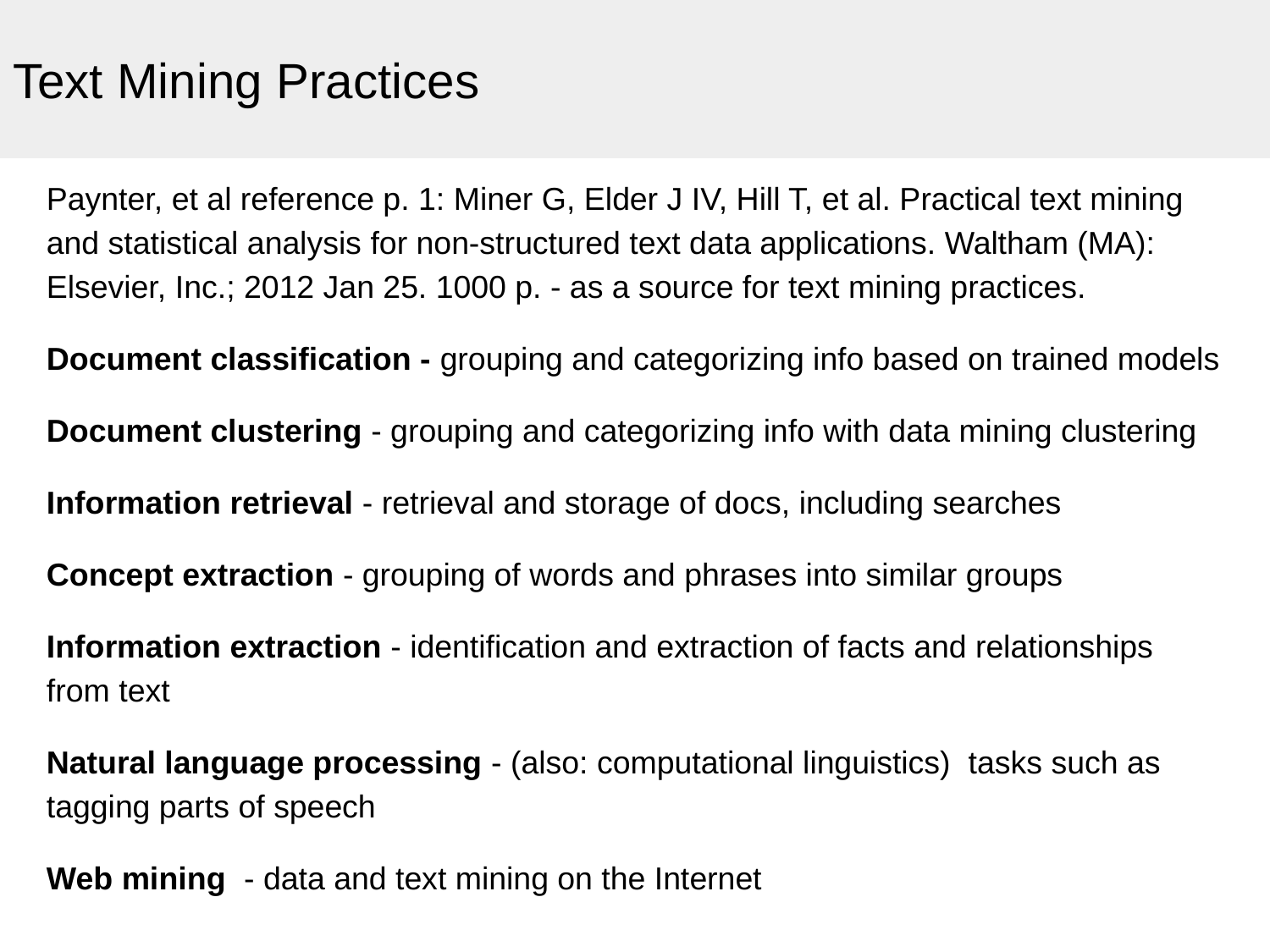

# Text Mining Practices
Paynter, et al reference p. 1: Miner G, Elder J IV, Hill T, et al. Practical text mining and statistical analysis for non-structured text data applications. Waltham (MA): Elsevier, Inc.; 2012 Jan 25. 1000 p. - as a source for text mining practices.
Document classification - grouping and categorizing info based on trained models
Document clustering - grouping and categorizing info with data mining clustering
Information retrieval - retrieval and storage of docs, including searches
Concept extraction - grouping of words and phrases into similar groups
Information extraction - identification and extraction of facts and relationships from text
Natural language processing - (also: computational linguistics)  tasks such as tagging parts of speech
Web mining  - data and text mining on the Internet